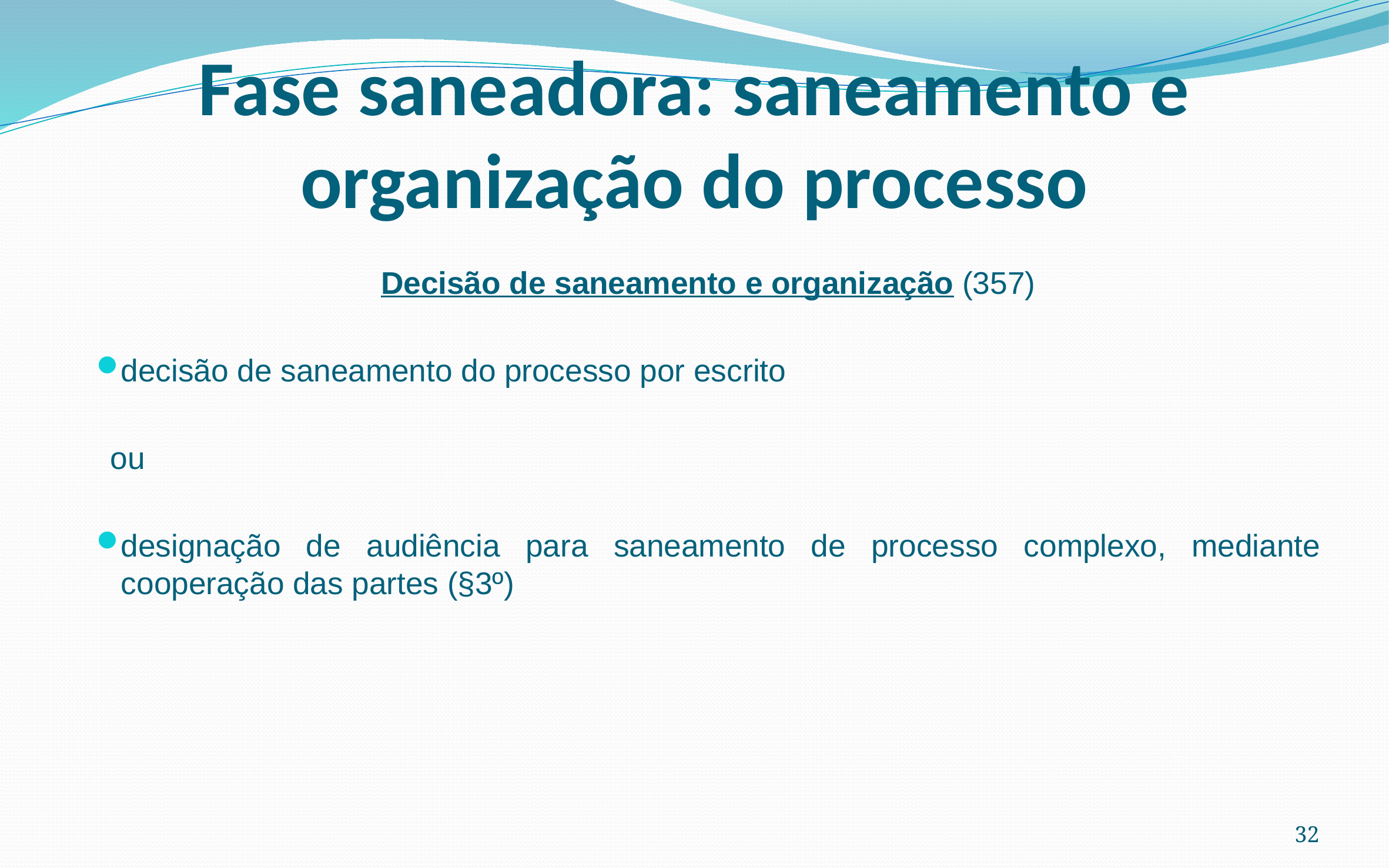

# Fase saneadora: saneamento e organização do processo

Decisão de saneamento e organização (357)

decisão de saneamento do processo por escrito

						ou

designação de audiência para saneamento de processo complexo, mediante cooperação das partes (§3º)

32